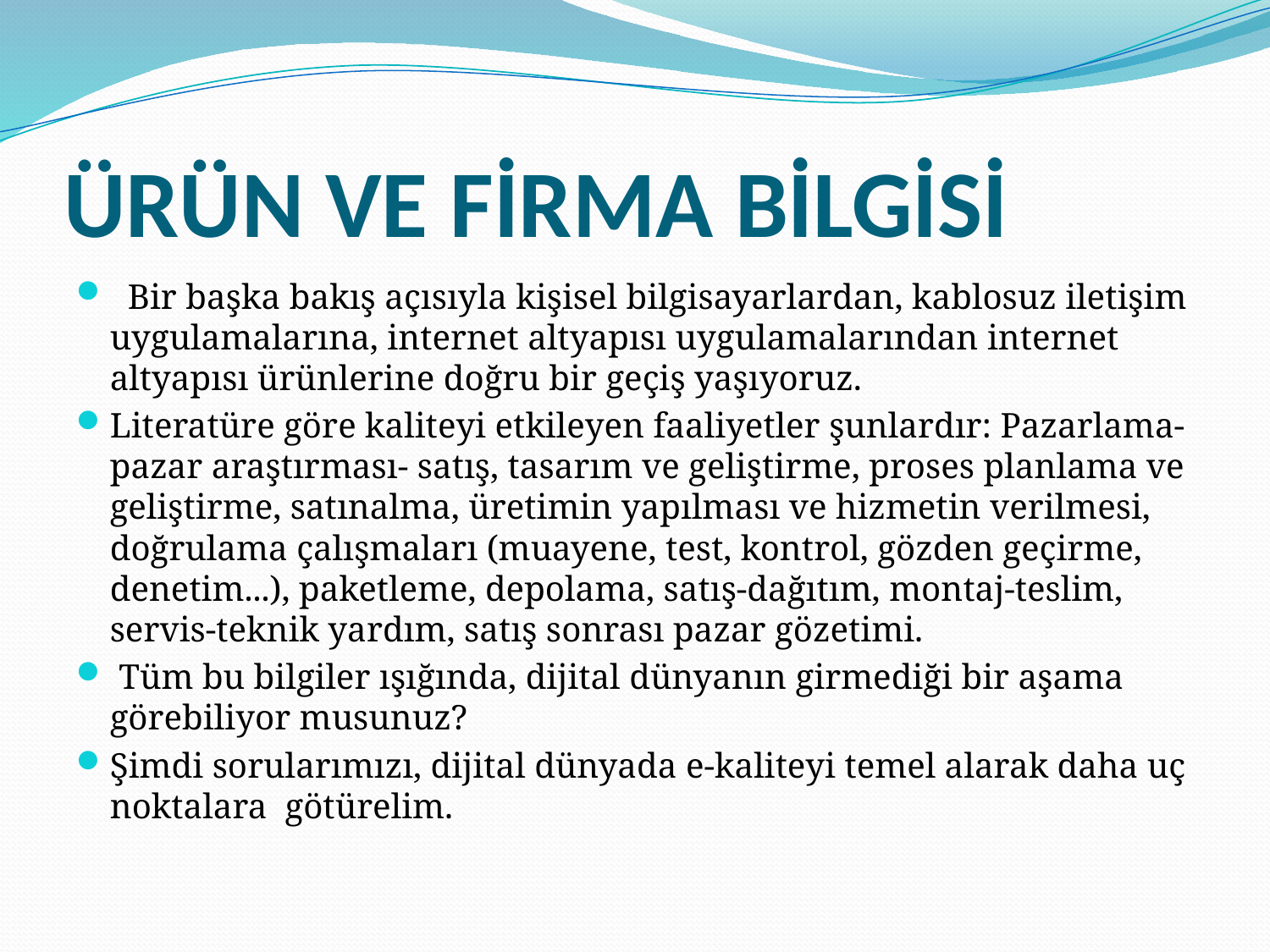

# ÜRÜN VE FİRMA BİLGİSİ
  Bir başka bakış açısıyla kişisel bilgisayarlardan, kablosuz iletişim uygulamalarına, internet altyapısı uygulamalarından internet altyapısı ürünlerine doğru bir geçiş yaşıyoruz.
Literatüre göre kaliteyi etkileyen faaliyetler şunlardır: Pazarlama-pazar araştırması- satış, tasarım ve geliştirme, proses planlama ve geliştirme, satınalma, üretimin yapılması ve hizmetin verilmesi, doğrulama çalışmaları (muayene, test, kontrol, gözden geçirme, denetim...), paketleme, depolama, satış-dağıtım, montaj-teslim, servis-teknik yardım, satış sonrası pazar gözetimi.
 Tüm bu bilgiler ışığında, dijital dünyanın girmediği bir aşama görebiliyor musunuz?
Şimdi sorularımızı, dijital dünyada e-kaliteyi temel alarak daha uç noktalara  götürelim.